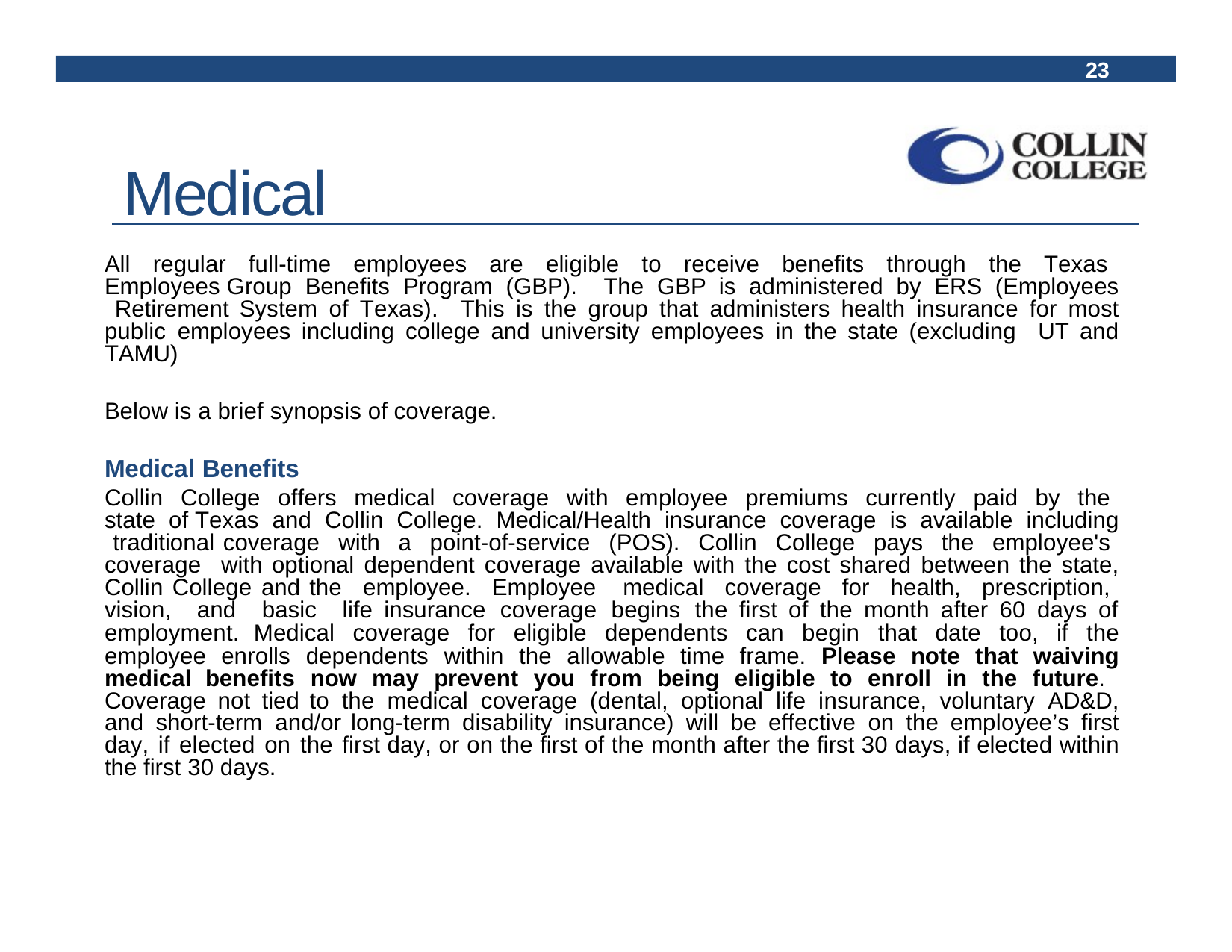

23
# Medical

All  regular  full-time  employees  are  eligible  to  receive  benefits  through  the  Texas  Employees Group  Benefits  Program  (GBP).    The  GBP  is  administered  by  ERS  (Employees  Retirement System of Texas).  This is the group that administers health insurance for most public employees including college and university employees in the state (excluding  UT and TAMU)

Below is a brief synopsis of coverage.

Medical Benefits
Collin  College  offers  medical  coverage  with  employee  premiums  currently  paid  by  the  state  of Texas  and  Collin  College.  Medical/Health  insurance  coverage  is  available  including  traditional coverage  with  a  point-of-service  (POS).  Collin  College  pays  the  employee's  coverage  with optional dependent coverage available with the cost shared between the state, Collin College and the  employee.  Employee   medical  coverage  for  health,  prescription,  vision,  and  basic  life insurance coverage begins the first of the month after 60 days of employment. Medical coverage for eligible dependents can begin that date too, if the employee enrolls dependents within the allowable time frame. Please note that waiving medical benefits now may prevent you from being eligible to enroll in the future.  Coverage not tied to the medical coverage (dental, optional life insurance, voluntary AD&D, and short-term and/or long-term disability insurance) will be effective on the employee’s first day, if elected on the first day, or on the first of the month after the first 30 days, if elected within the first 30 days.